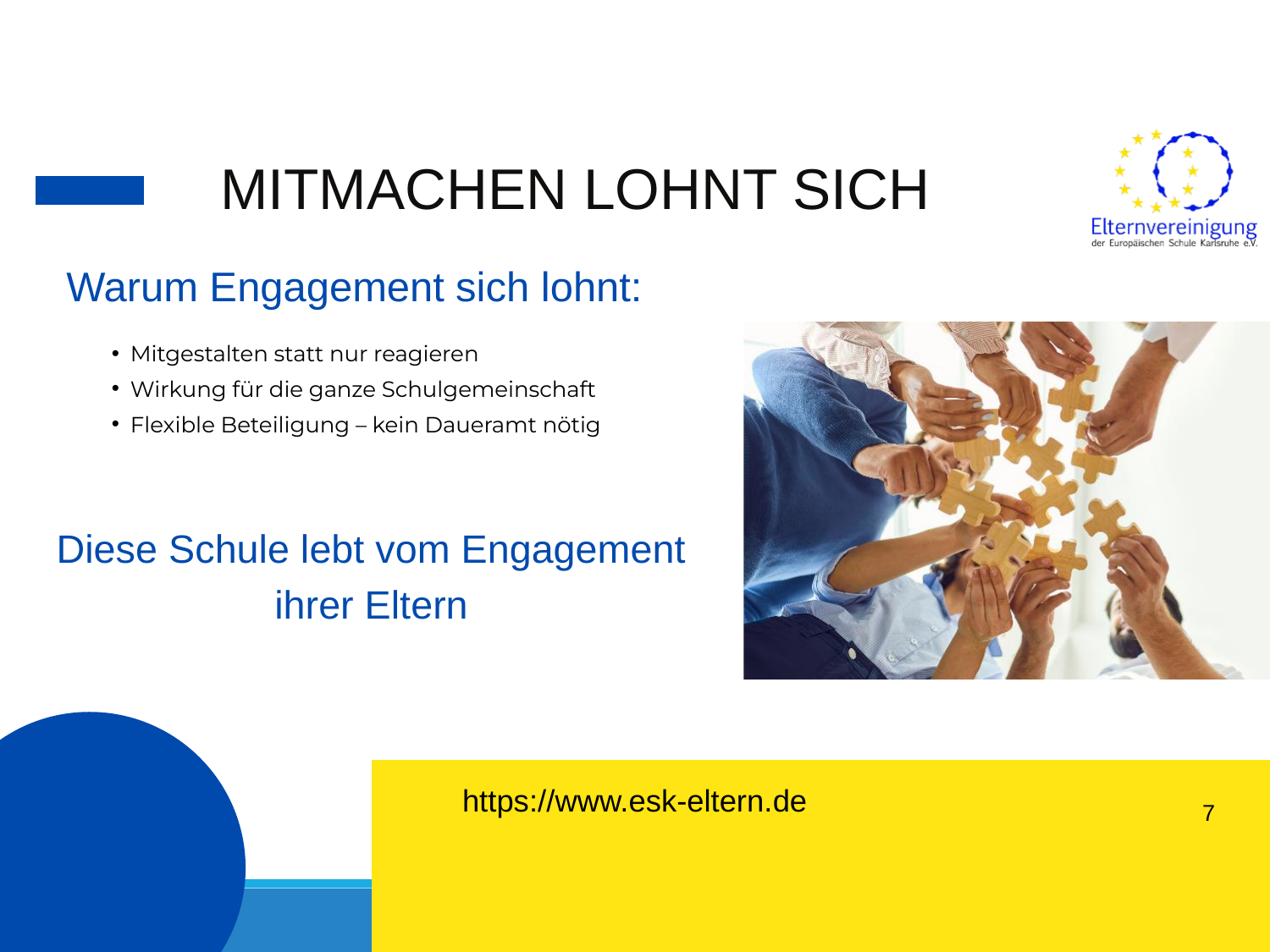

MITMACHEN LOHNT SICH

Warum Engagement sich lohnt:

Mitgestalten statt nur reagieren
Wirkung für die ganze Schulgemeinschaft
Flexible Beteiligung – kein Daueramt nötig

Diese Schule lebt vom Engagement ihrer Eltern

https://www.esk-eltern.de
7